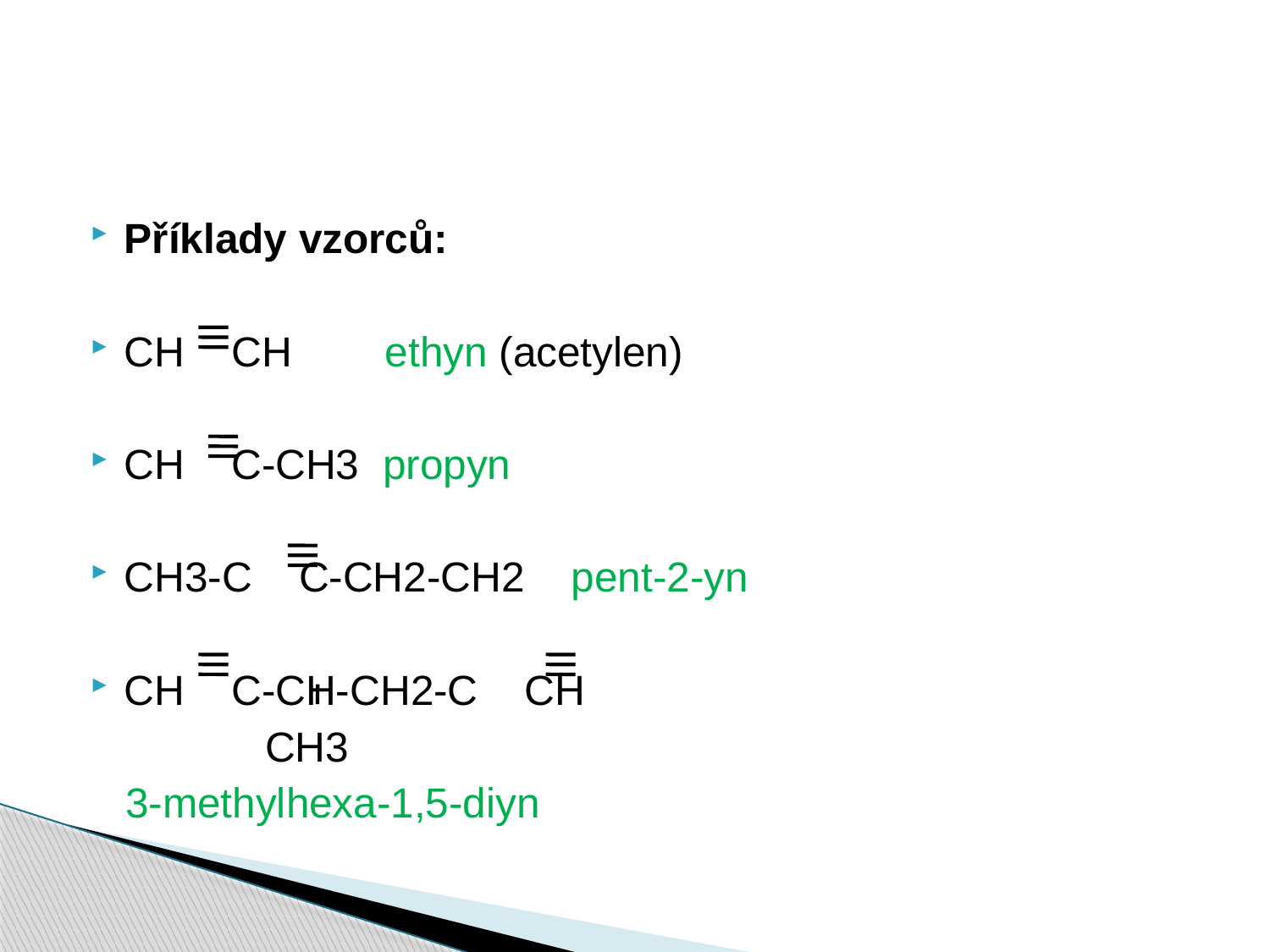

#
Příklady vzorců:

CH    CH        ethyn (acetylen)

CH    C-CH3  propyn

CH3-C    C-CH2-CH2    pent-2-yn

CH    C-CH-CH2-C    CH
               CH3
   3-methylhexa-1,5-diyn